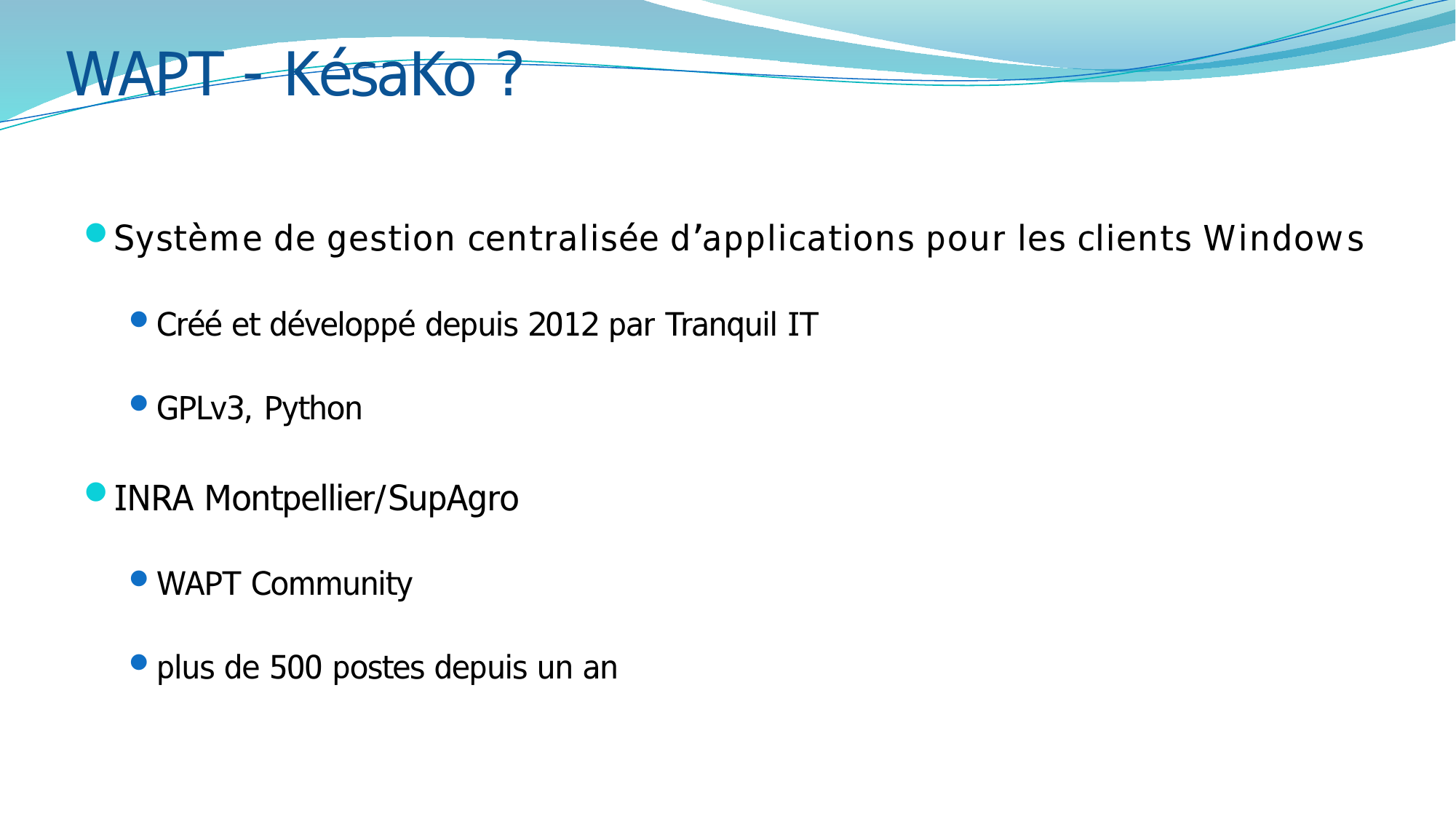

WAPT - KésaKo ?
Système de gestion centralisée d’applications pour les clients Windows
Créé et développé depuis 2012 par Tranquil IT
GPLv3, Python
INRA Montpellier/SupAgro
WAPT Community
plus de 500 postes depuis un an